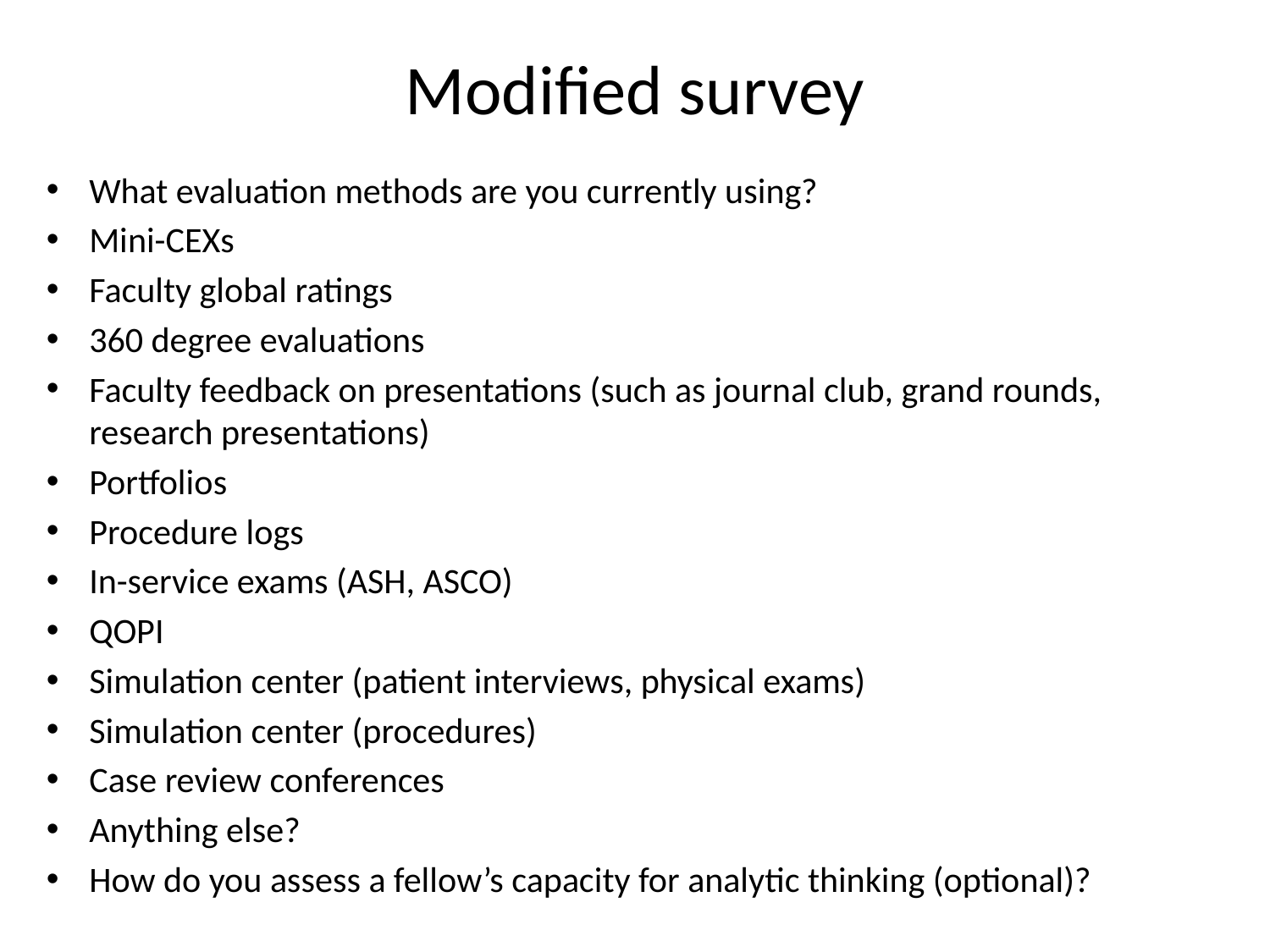

# Modified survey
What evaluation methods are you currently using?
Mini-CEXs
Faculty global ratings
360 degree evaluations
Faculty feedback on presentations (such as journal club, grand rounds, research presentations)
Portfolios
Procedure logs
In-service exams (ASH, ASCO)
QOPI
Simulation center (patient interviews, physical exams)
Simulation center (procedures)
Case review conferences
Anything else?
How do you assess a fellow’s capacity for analytic thinking (optional)?